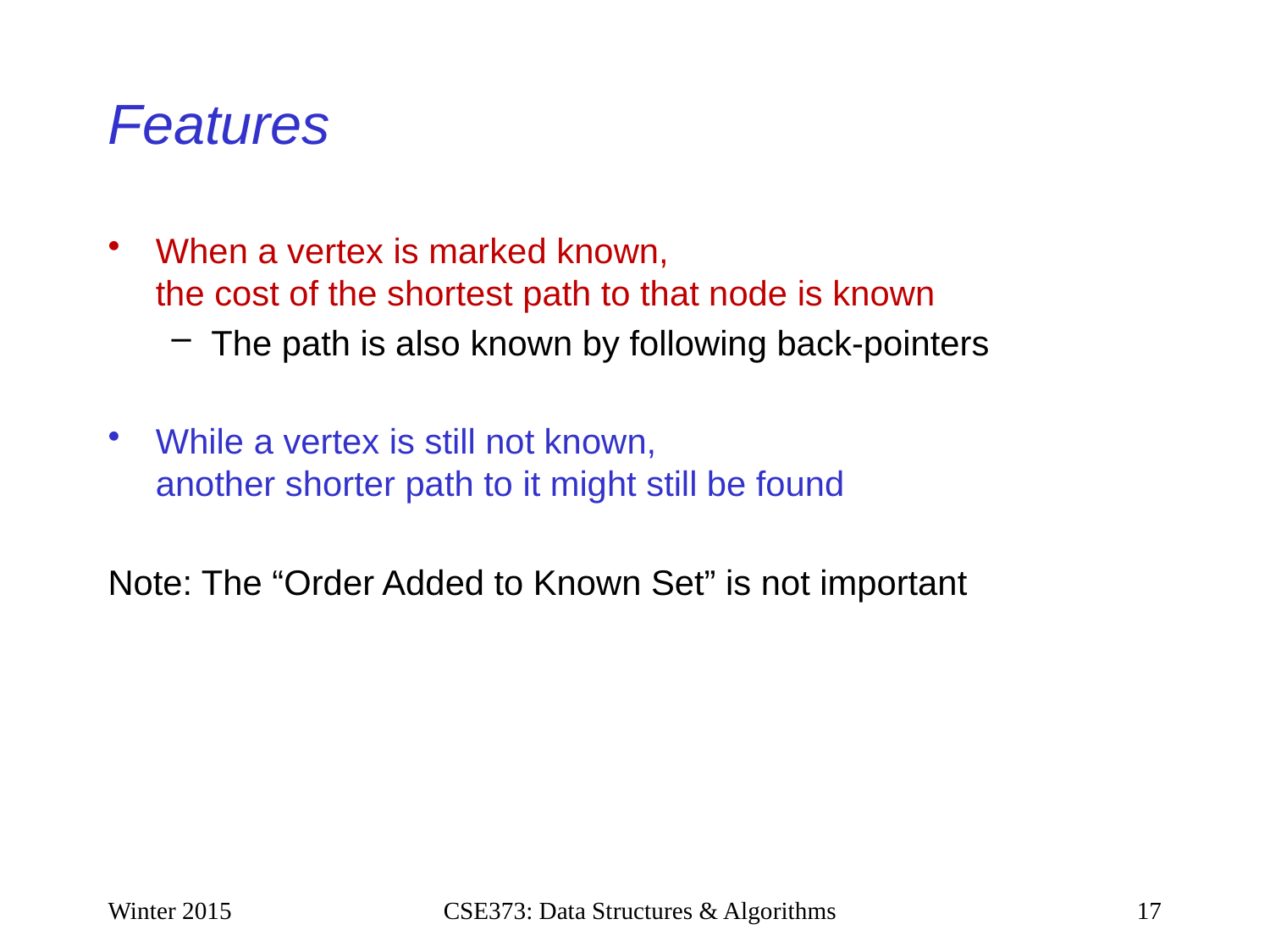

# Features
When a vertex is marked known,
the cost of the shortest path to that node is known
The path is also known by following back-pointers

While a vertex is still not known,
another shorter path to it might still be found

Note: The “Order Added to Known Set” is not important
Winter 2015
CSE373: Data Structures & Algorithms
17